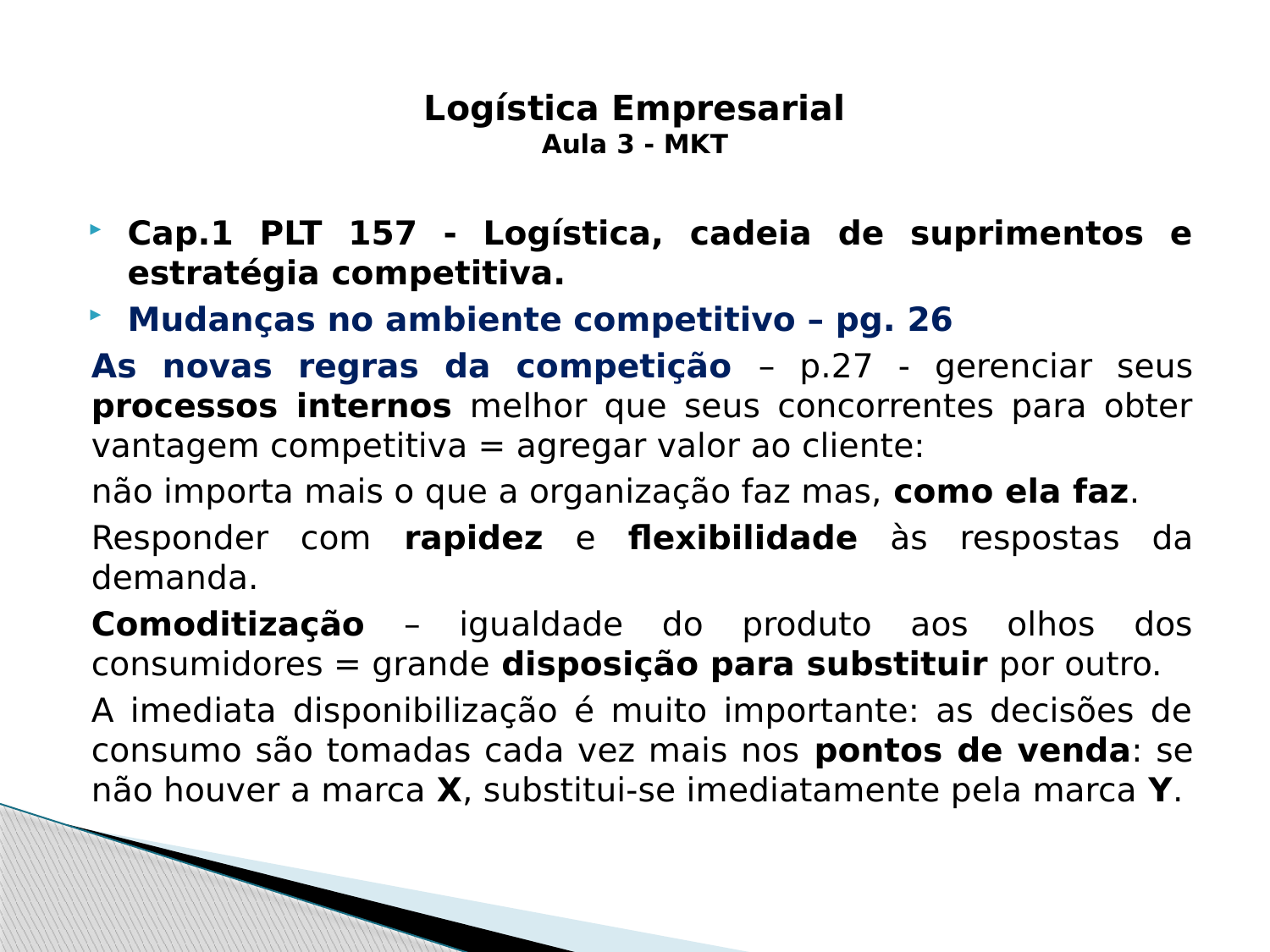

# Logística Empresarial Aula 3 - MKT
Cap.1 PLT 157 - Logística, cadeia de suprimentos e estratégia competitiva.
Mudanças no ambiente competitivo – pg. 26
As novas regras da competição – p.27 - gerenciar seus processos internos melhor que seus concorrentes para obter vantagem competitiva = agregar valor ao cliente:
não importa mais o que a organização faz mas, como ela faz.
Responder com rapidez e flexibilidade às respostas da demanda.
Comoditização – igualdade do produto aos olhos dos consumidores = grande disposição para substituir por outro.
A imediata disponibilização é muito importante: as decisões de consumo são tomadas cada vez mais nos pontos de venda: se não houver a marca X, substitui-se imediatamente pela marca Y.